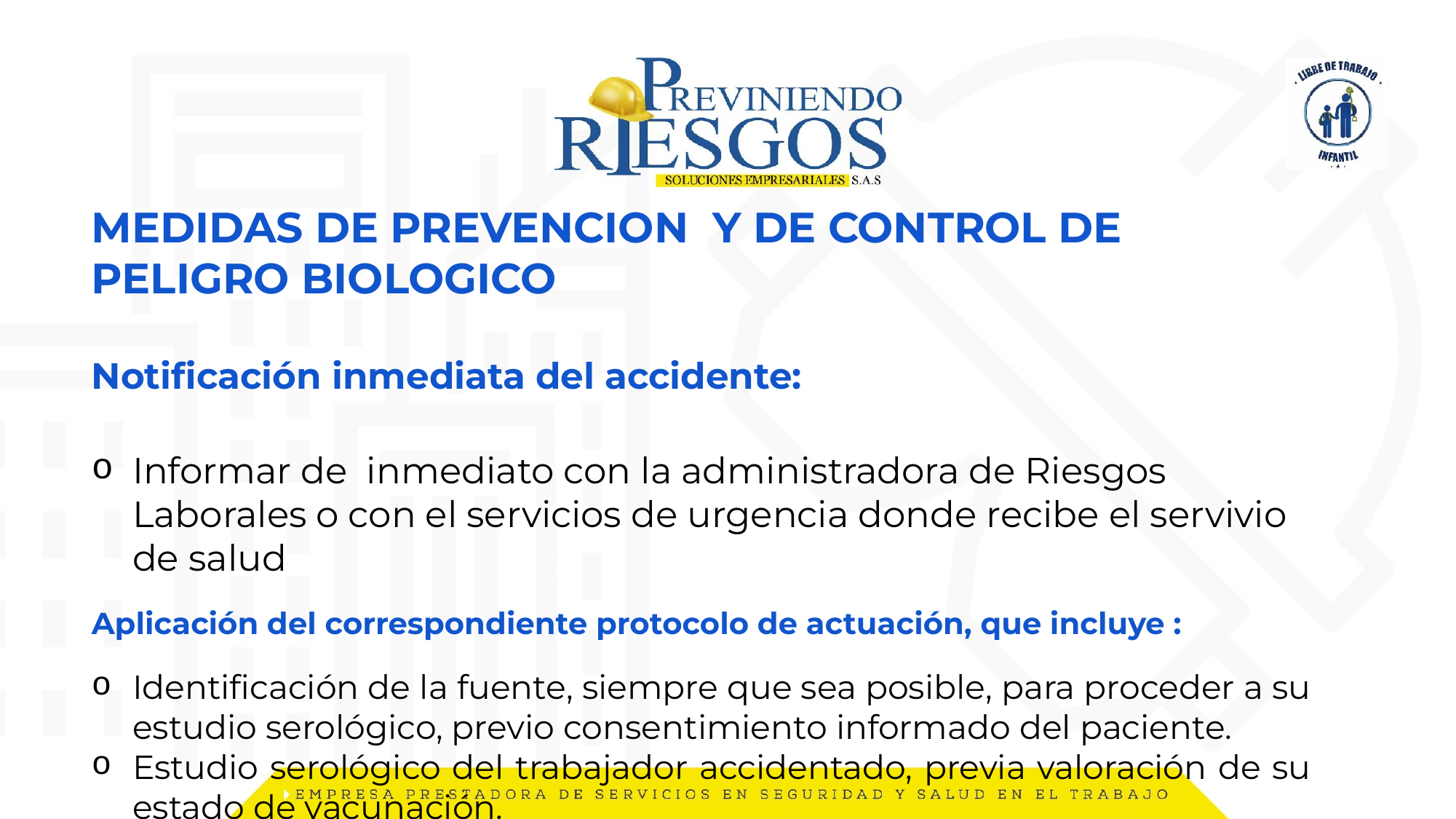

MEDIDAS DE PREVENCION  Y DE CONTROL DE PELIGRO BIOLOGICO

Notificación inmediata del accidente:

Informar de  inmediato con la administradora de Riesgos Laborales o con el servicios de urgencia donde recibe el servivio de salud

Aplicación del correspondiente protocolo de actuación, que incluye :

Identificación de la fuente, siempre que sea posible, para proceder a su estudio serológico, previo consentimiento informado del paciente.
Estudio serológico del trabajador accidentado, previa valoración de su estado de vacunación.